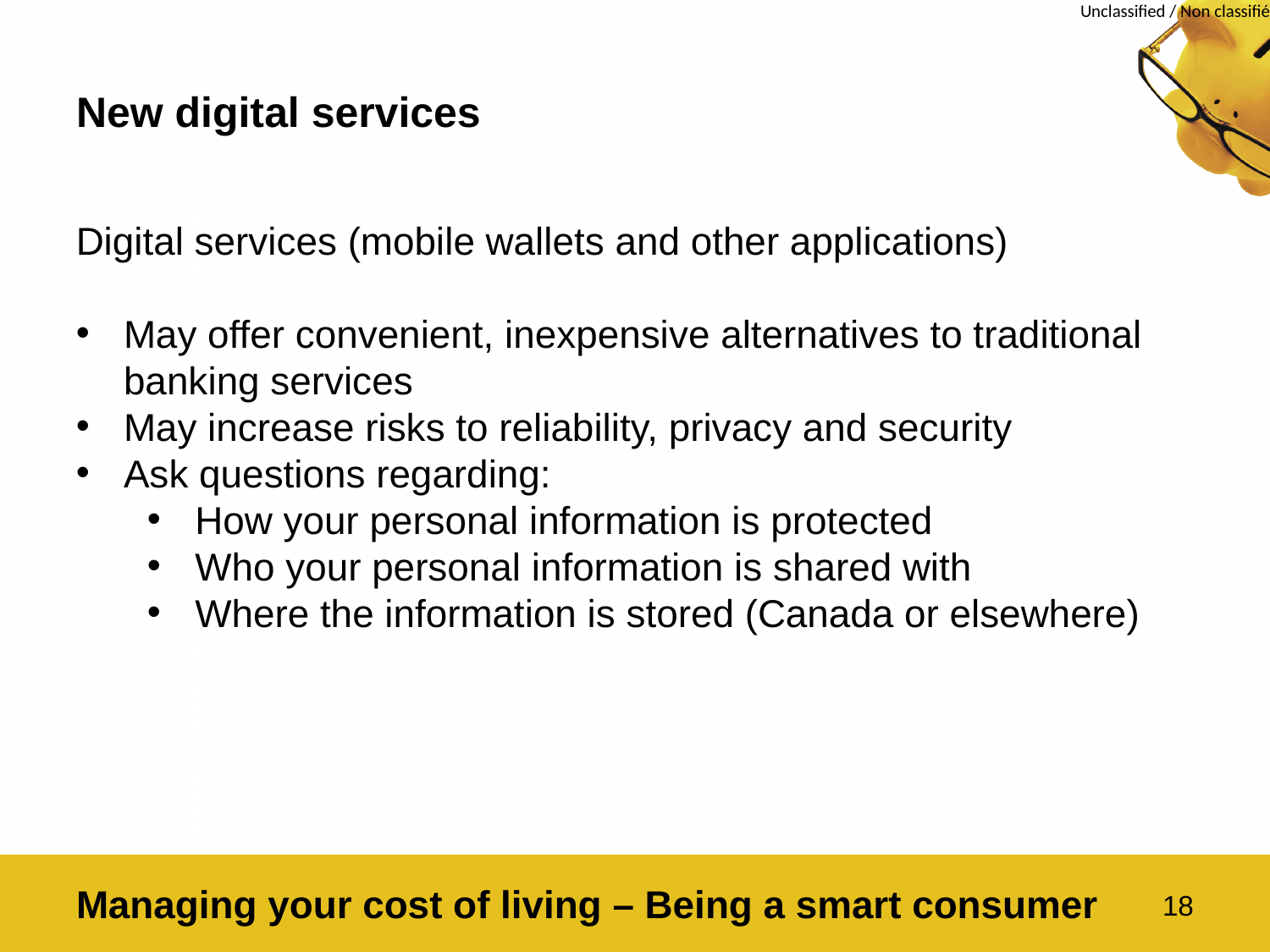

# New digital services

Digital services (mobile wallets and other applications)

May offer convenient, inexpensive alternatives to traditional banking services
May increase risks to reliability, privacy and security
Ask questions regarding:
How your personal information is protected
Who your personal information is shared with
Where the information is stored (Canada or elsewhere)

Managing your cost of living – Being a smart consumer
18